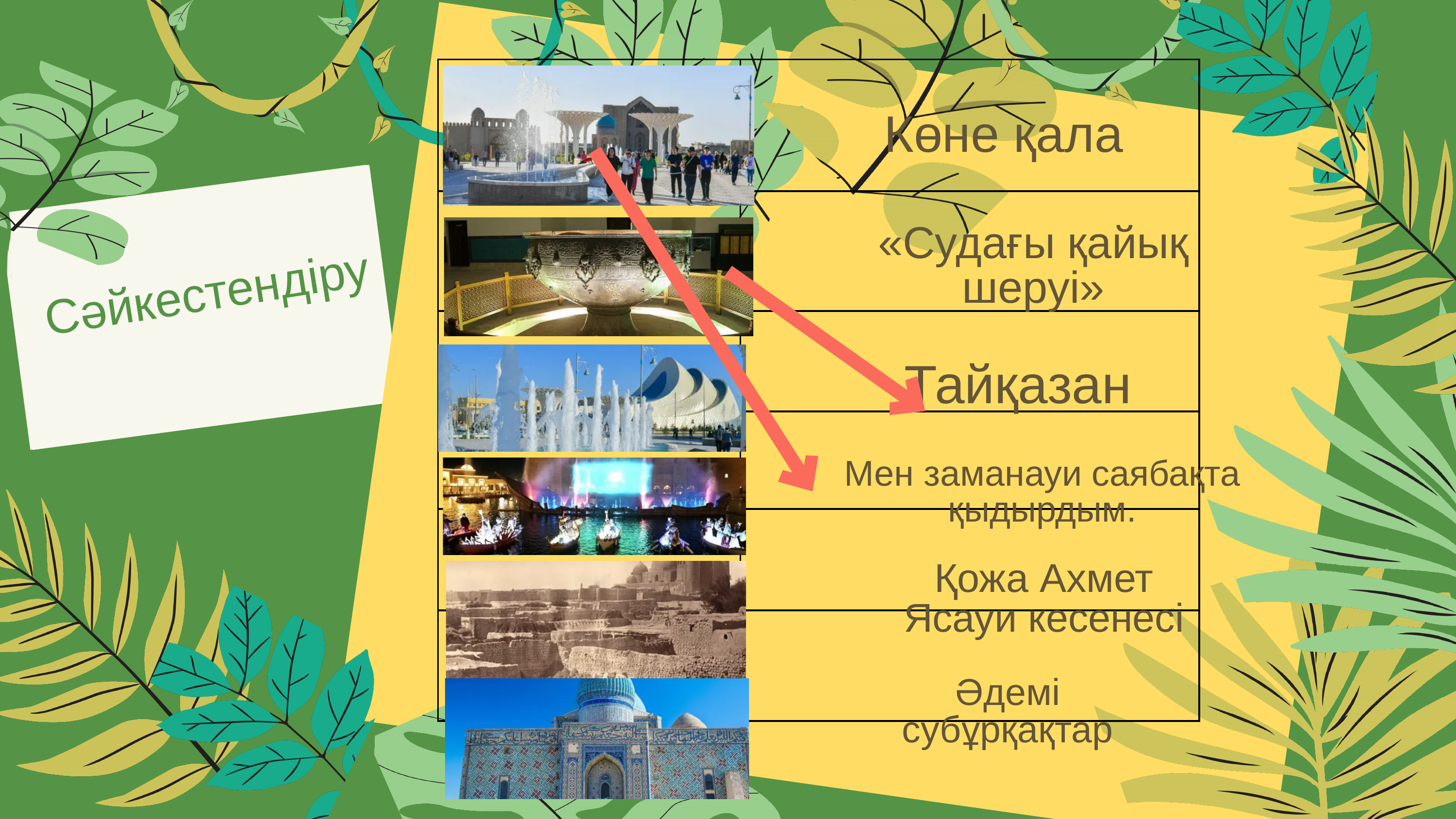

|  |  |
| --- | --- |
|  |  |
|  |  |
|  |  |
|  |  |
|  |  |

Көне қала

«Судағы қайық шеруі»
 Сәйкестендіру

Тайқазан
Мен заманауи саябақта қыдырдым.

Қожа Ахмет Ясауи кесенесі

Әдемі субұрқақтар